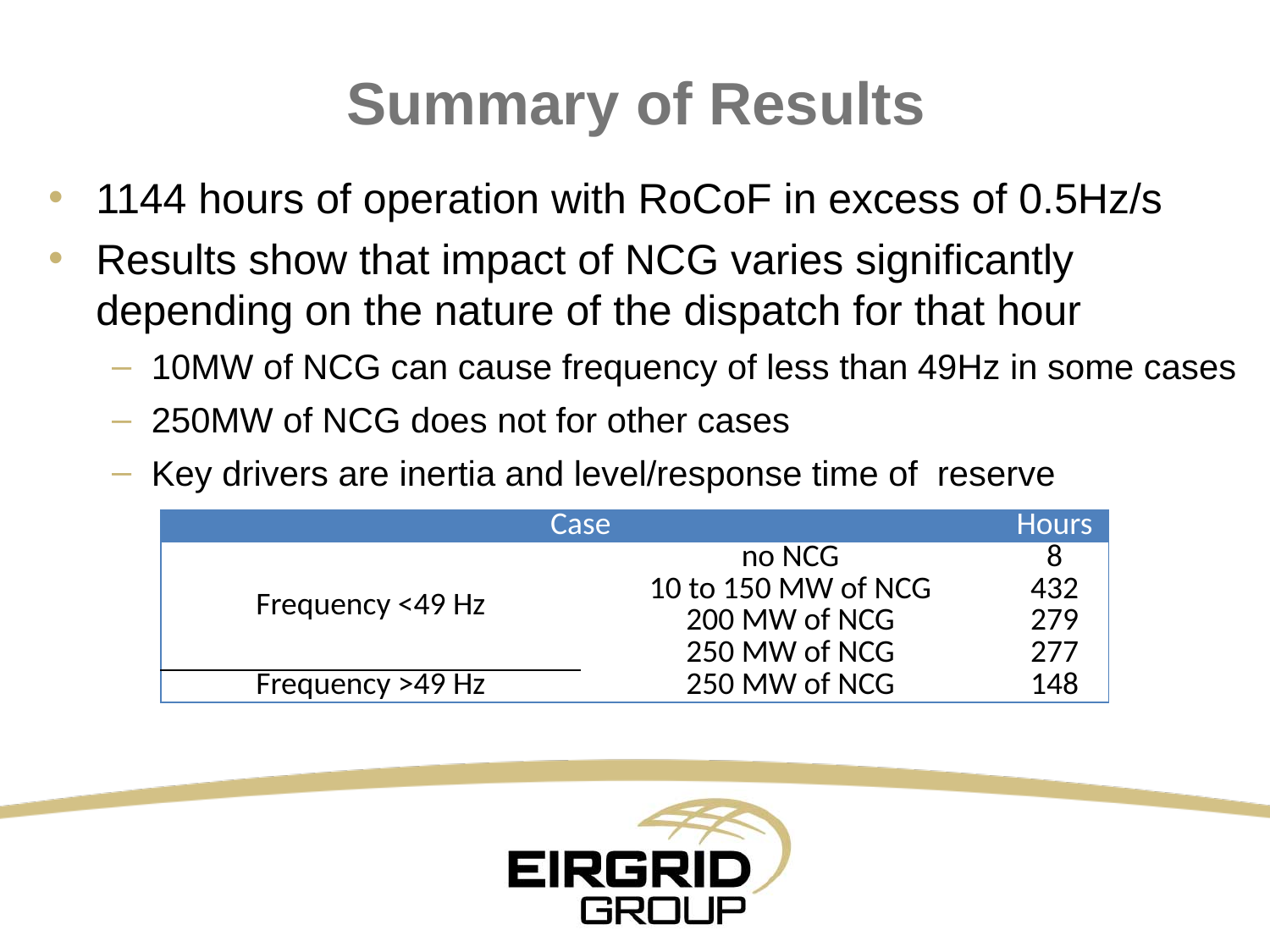

# Summary of Results
1144 hours of operation with RoCoF in excess of 0.5Hz/s
Results show that impact of NCG varies significantly depending on the nature of the dispatch for that hour
10MW of NCG can cause frequency of less than 49Hz in some cases
250MW of NCG does not for other cases
Key drivers are inertia and level/response time of  reserve

| Case |  | Hours |
| --- | --- | --- |
| Frequency <49 Hz | no NCG | 8 |
|  | 10 to 150 MW of NCG | 432 |
|  | 200 MW of NCG | 279 |
|  | 250 MW of NCG | 277 |
| Frequency >49 Hz | 250 MW of NCG | 148 |
18